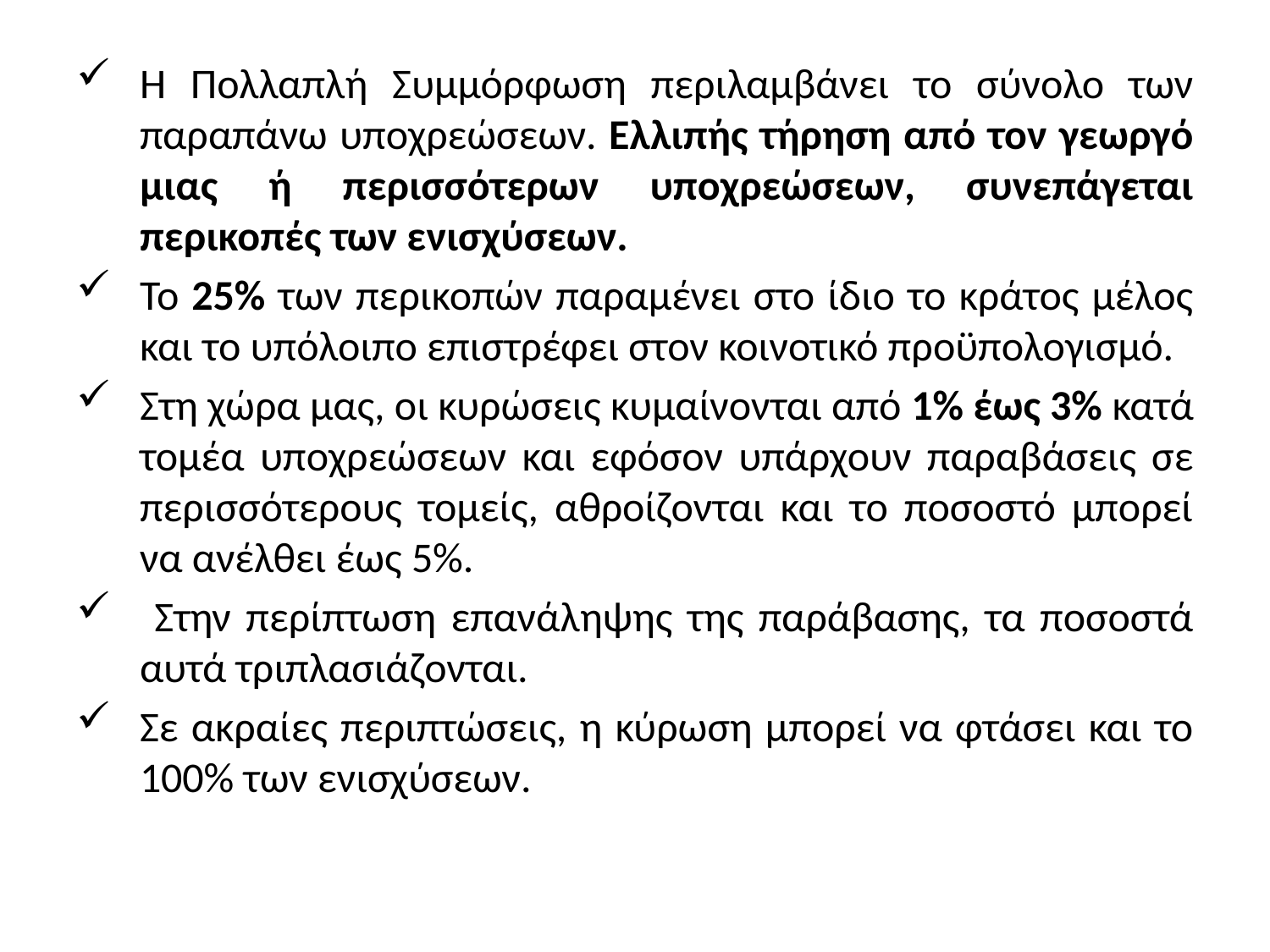

Η Πολλαπλή Συμμόρφωση περιλαμβάνει το σύνολο των παραπάνω υποχρεώσεων. Ελλιπής τήρηση από τον γεωργό μιας ή περισσότερων υποχρεώσεων, συνεπάγεται περικοπές των ενισχύσεων.
Το 25% των περικοπών παραμένει στο ίδιο το κράτος μέλος και το υπόλοιπο επιστρέφει στον κοινοτικό προϋπολογισμό.
Στη χώρα μας, οι κυρώσεις κυμαίνονται από 1% έως 3% κατά τομέα υποχρεώσεων και εφόσον υπάρχουν παραβάσεις σε περισσότερους τομείς, αθροίζονται και το ποσοστό μπορεί να ανέλθει έως 5%.
 Στην περίπτωση επανάληψης της παράβασης, τα ποσοστά αυτά τριπλασιάζονται.
Σε ακραίες περιπτώσεις, η κύρωση μπορεί να φτάσει και το 100% των ενισχύσεων.